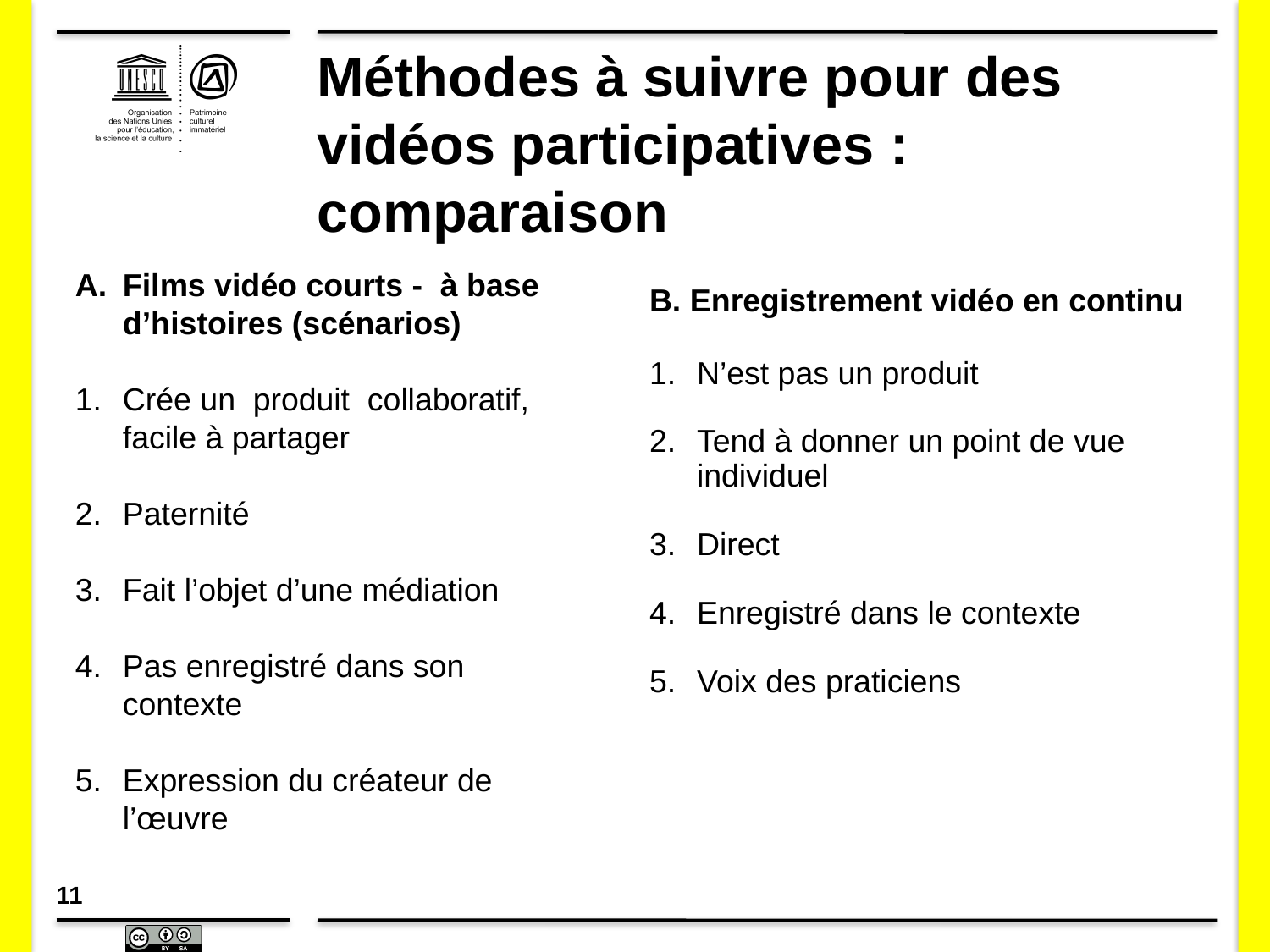

# Méthodes à suivre pour des vidéos participatives : comparaison
Films vidéo courts -  à base d’histoires (scénarios)

Crée un  produit  collaboratif, facile à partager

Paternité

Fait l’objet d’une médiation

Pas enregistré dans son contexte

Expression du créateur de l’œuvre
B. Enregistrement vidéo en continu

N’est pas un produit

Tend à donner un point de vue individuel

Direct

Enregistré dans le contexte

Voix des praticiens